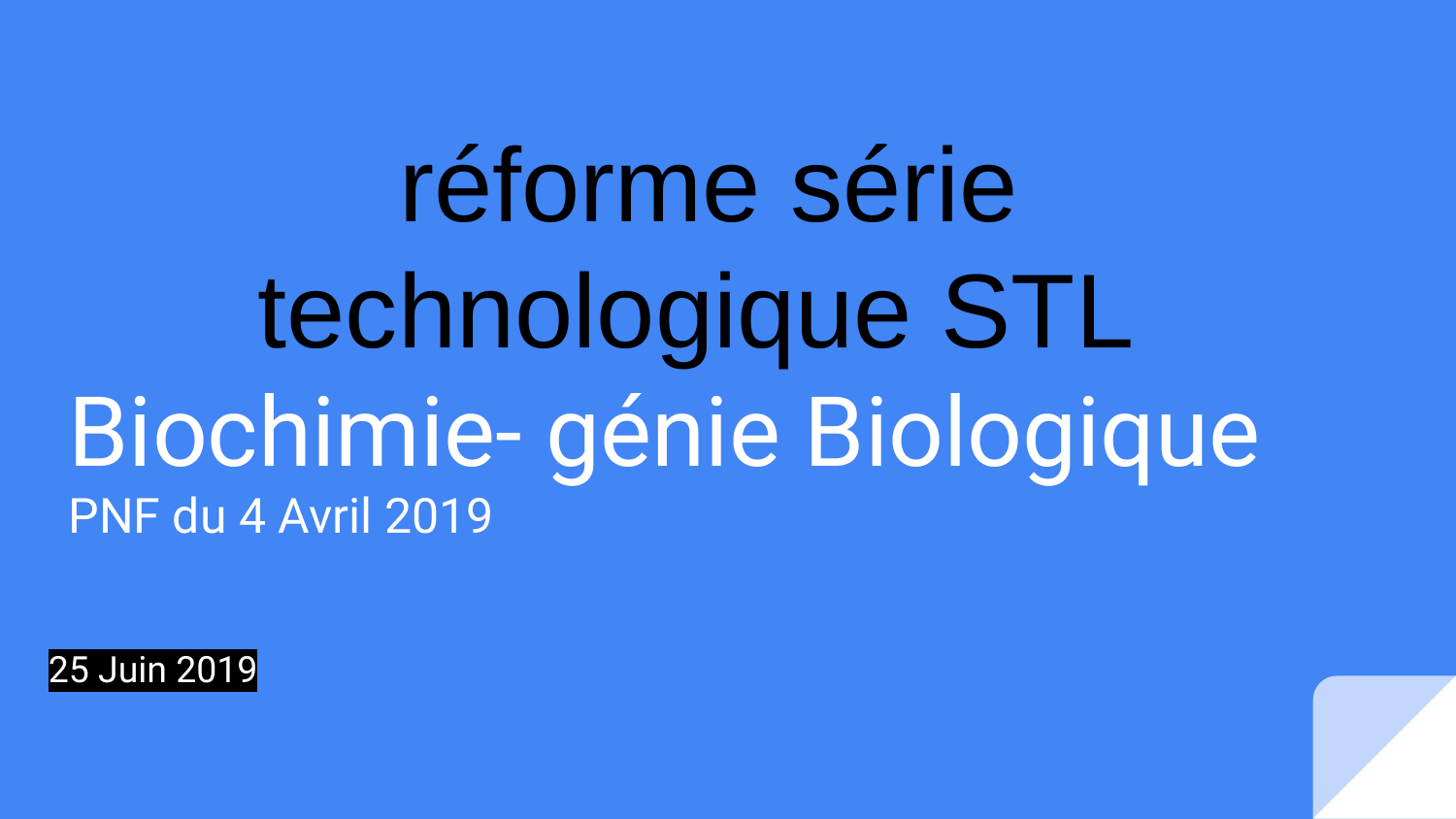

# réforme série technologique STL
Biochimie- génie Biologique
PNF du 4 Avril 2019
25 Juin 2019